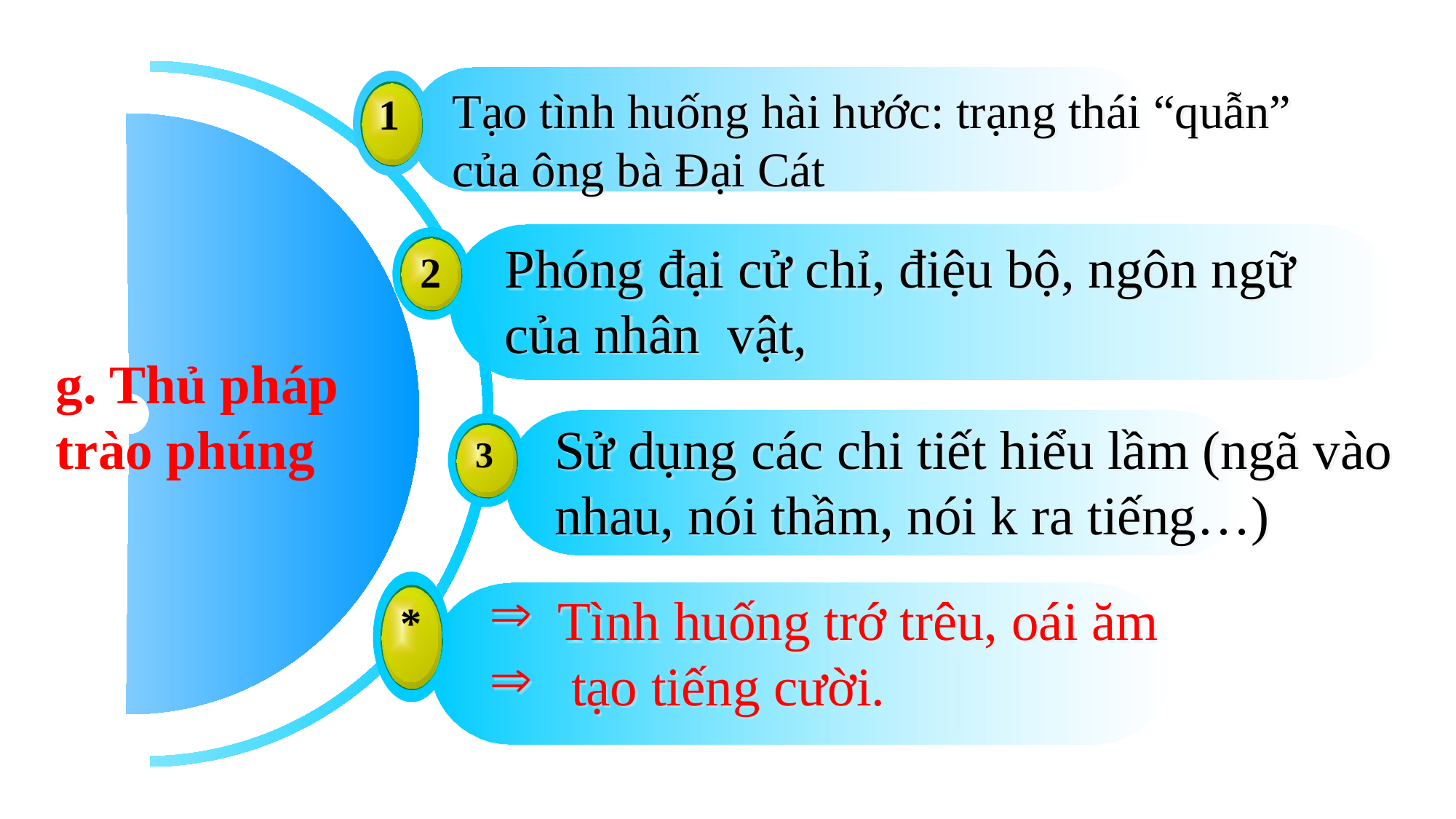

Tạo tình huống hài hước: trạng thái “quẫn” của ông bà Đại Cát
1

2
Phóng đại cử chỉ, điệu bộ, ngôn ngữ của nhân  vật,
g. Thủ pháp trào phúng
Sử dụng các chi tiết hiểu lầm (ngã vào nhau, nói thầm, nói k ra tiếng…)

3

Tình huống trớ trêu, oái ăm
 tạo tiếng cười.

*